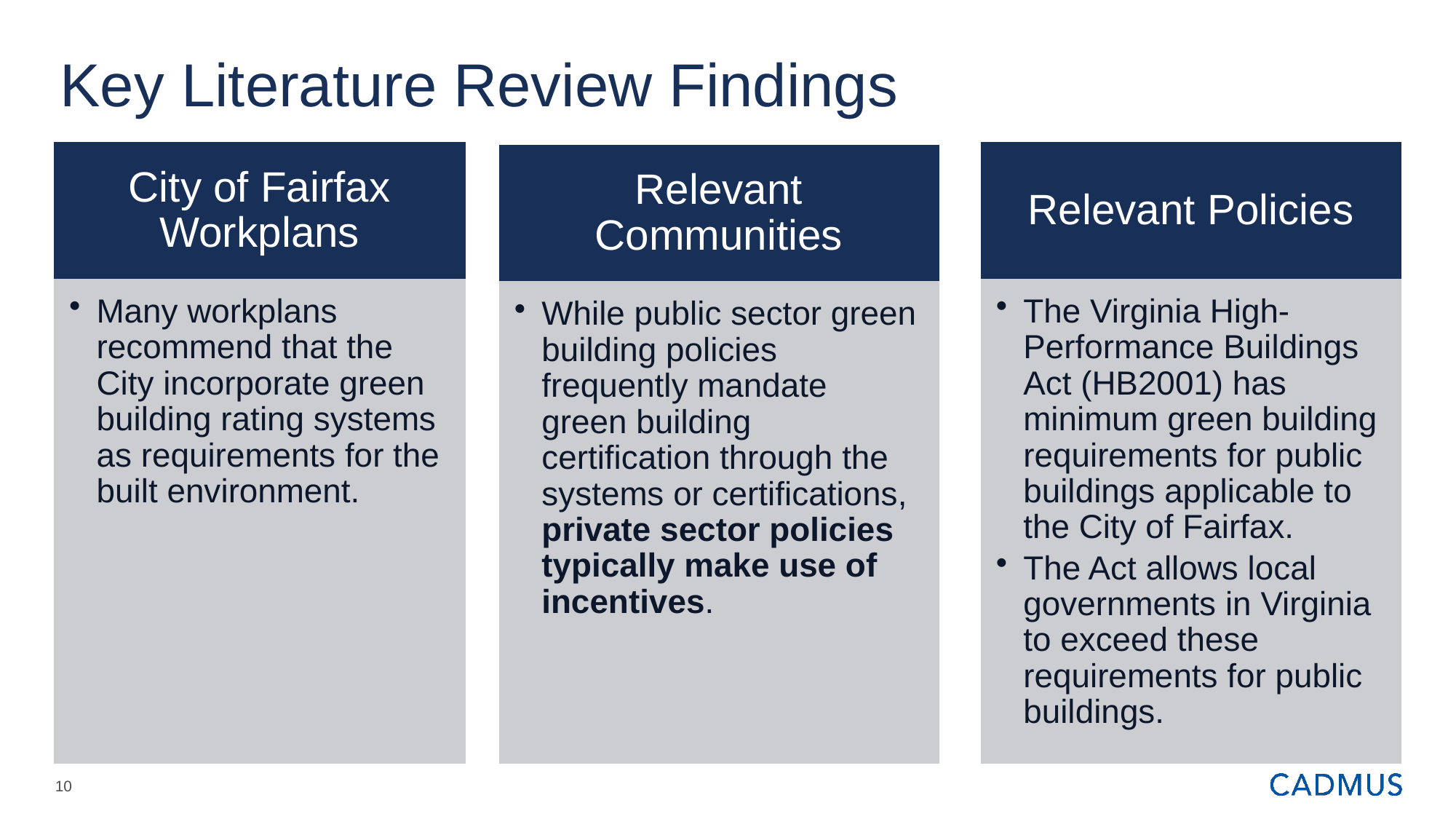

# Key Literature Review Findings
City of Fairfax Workplans
Relevant Policies
Relevant Communities
Many workplans recommend that the City incorporate green building rating systems as requirements for the built environment.

The Virginia High-Performance Buildings Act (HB2001) has minimum green building requirements for public buildings applicable to the City of Fairfax.
The Act allows local governments in Virginia to exceed these requirements for public buildings.
While public sector green building policies frequently mandate green building certification through the systems or certifications, private sector policies typically make use of incentives.